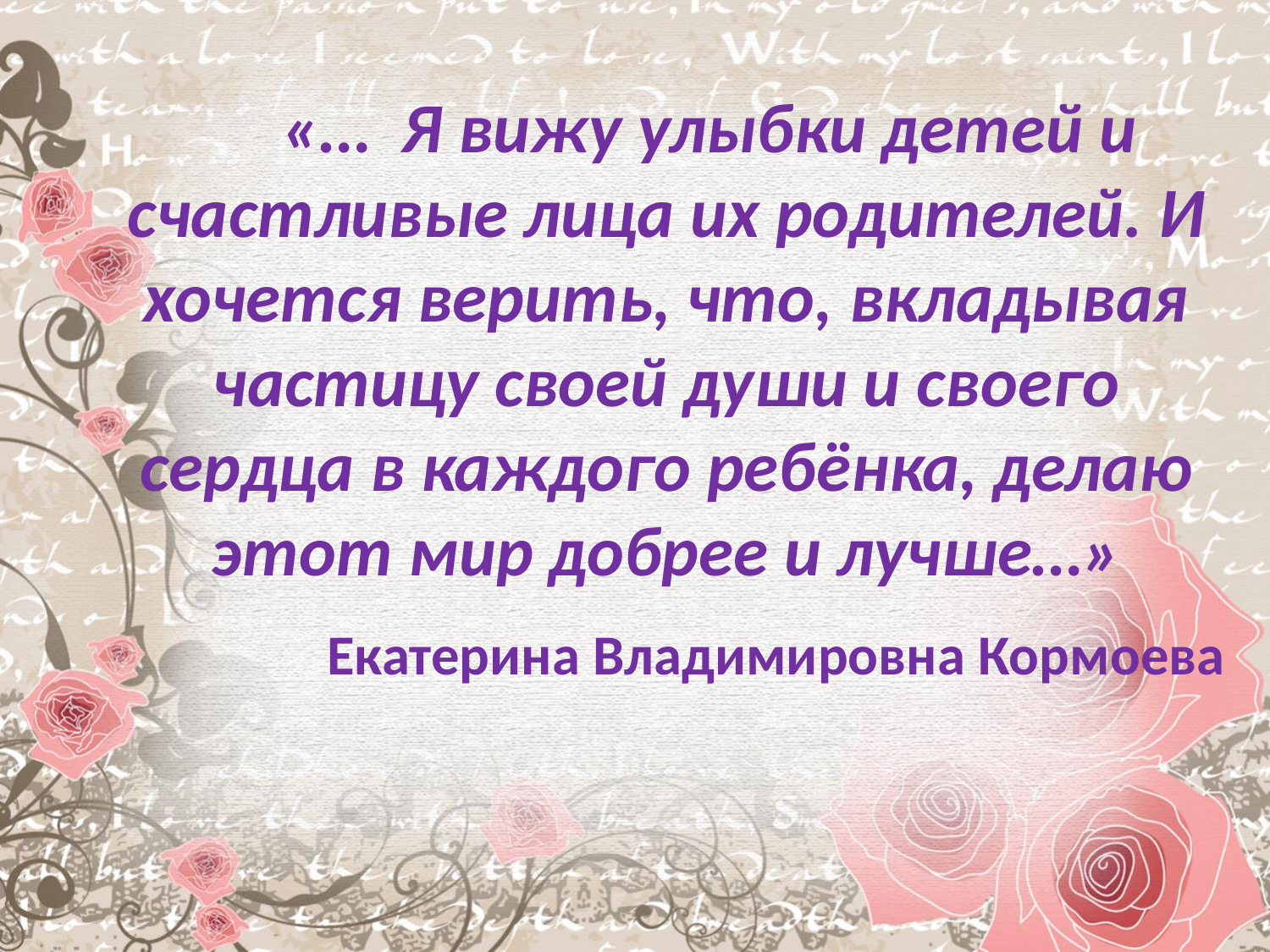

«…  Я вижу улыбки детей и счастливые лица их родителей. И хочется верить, что, вкладывая частицу своей души и своего сердца в каждого ребёнка, делаю этот мир добрее и лучше…»
   Екатерина Владимировна Кормоева